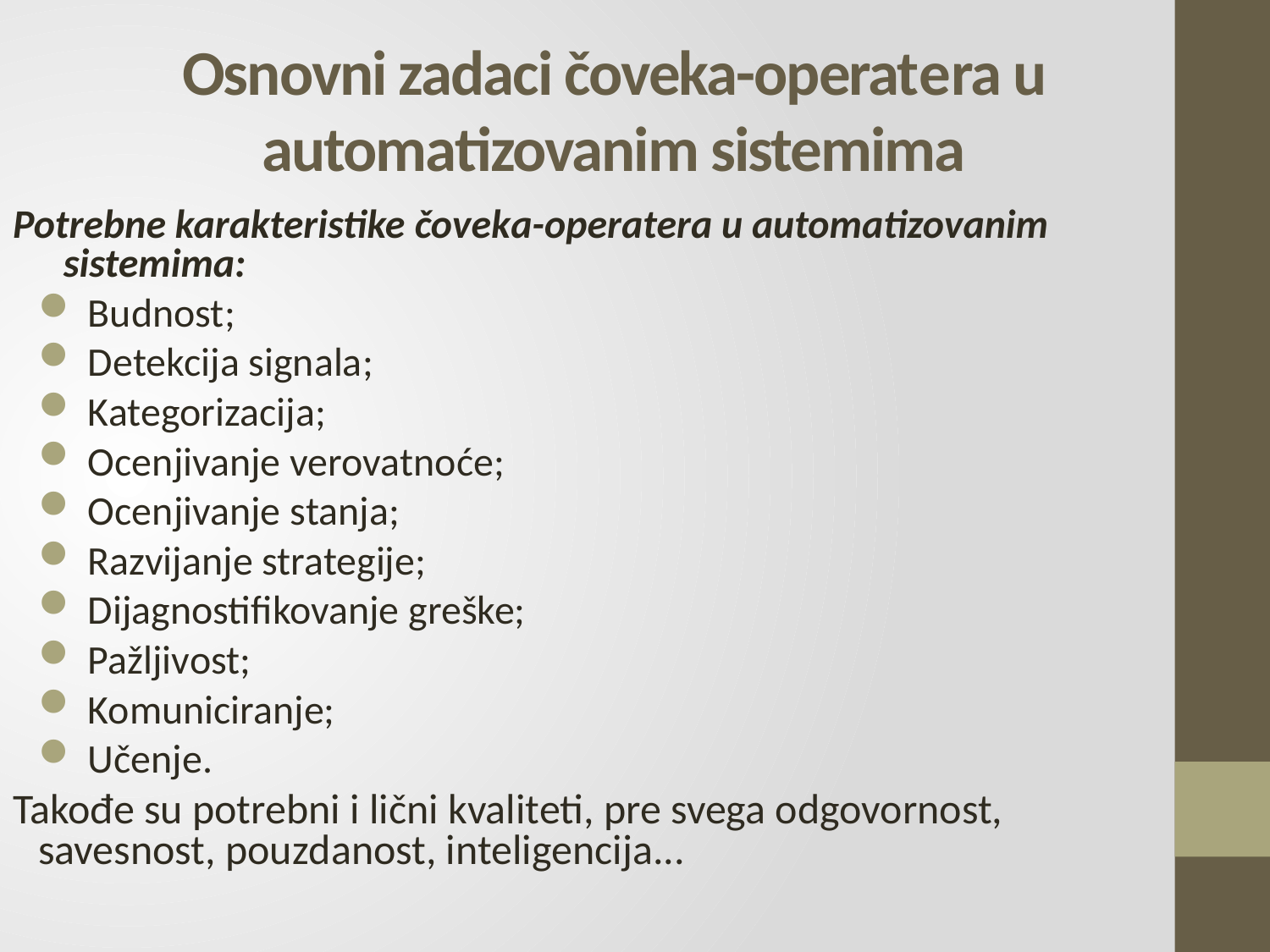

# Osnovni zadaci čoveka-operatera u automatizovanim sistemima
Potrebne karakteristike čoveka-operatera u automatizovanim sistemima:
Budnost;
Detekcija signala;
Kategorizacija;
Ocenjivanje verovatnoće;
Ocenjivanje stanja;
Razvijanje strategije;
Dijagnostifikovanje greške;
Pažljivost;
Komuniciranje;
Učenje.
Takođe su potrebni i lični kvaliteti, pre svega odgovornost, savesnost, pouzdanost, inteligencija...